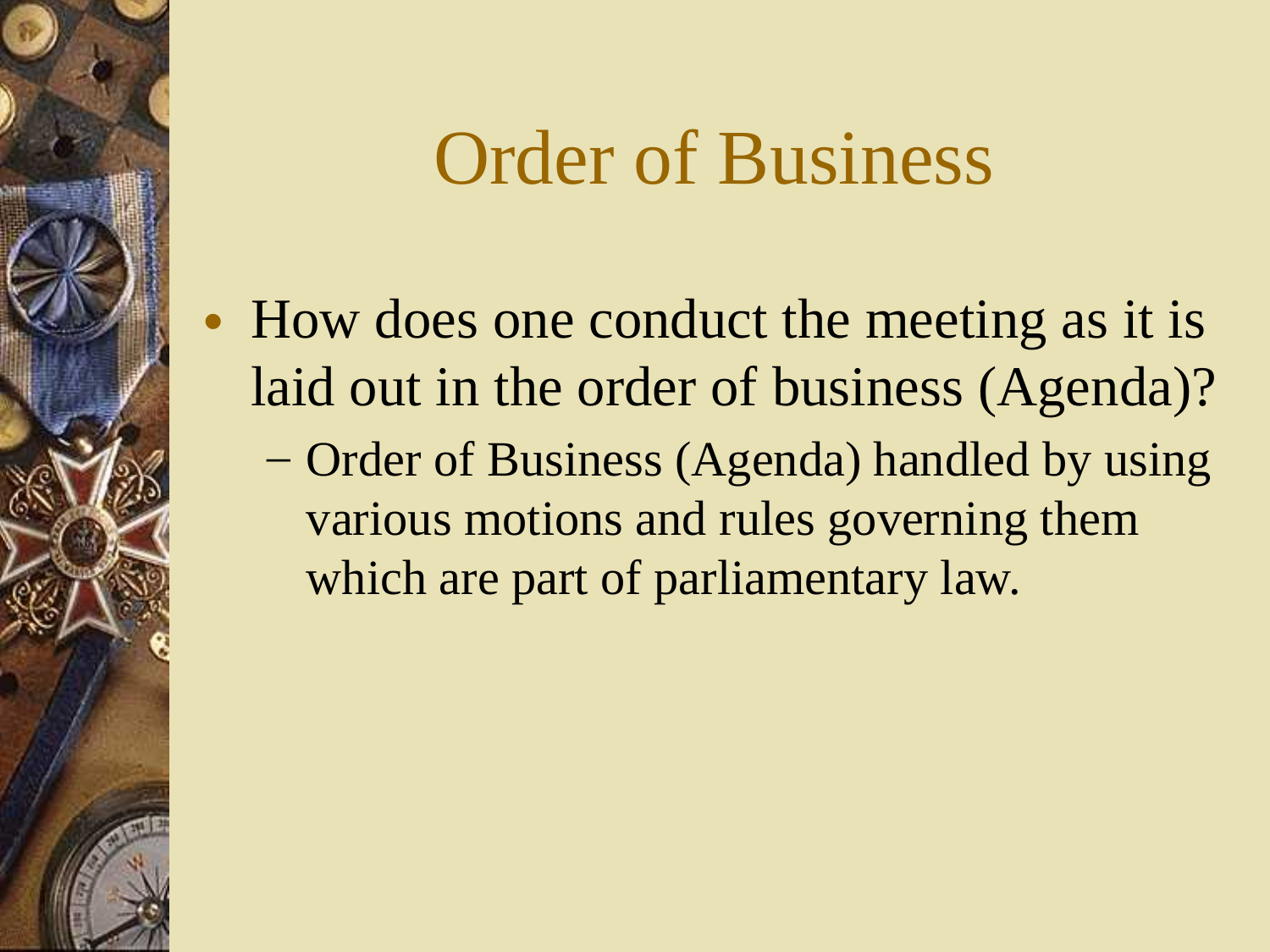

# Order of Business
How does one conduct the meeting as it is laid out in the order of business (Agenda)?
Order of Business (Agenda) handled by using various motions and rules governing them which are part of parliamentary law.